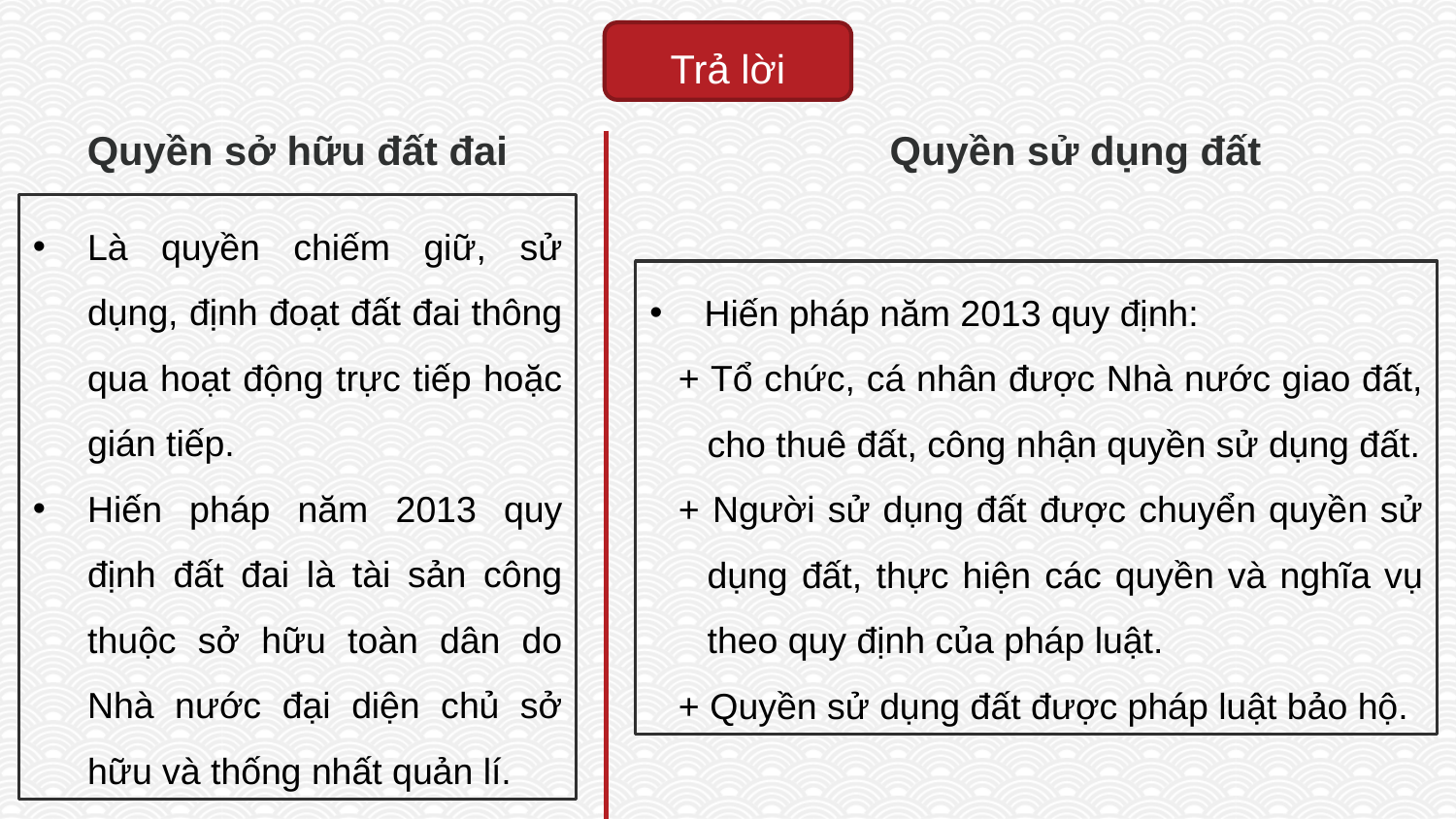

Trả lời
Quyền sở hữu đất đai
Quyền sử dụng đất
Là quyền chiếm giữ, sử dụng, định đoạt đất đai thông qua hoạt động trực tiếp hoặc gián tiếp.
Hiến pháp năm 2013 quy định đất đai là tài sản công thuộc sở hữu toàn dân do Nhà nước đại diện chủ sở hữu và thống nhất quản lí.
Hiến pháp năm 2013 quy định:
+ Tổ chức, cá nhân được Nhà nước giao đất, cho thuê đất, công nhận quyền sử dụng đất.
+ Người sử dụng đất được chuyển quyền sử dụng đất, thực hiện các quyền và nghĩa vụ theo quy định của pháp luật.
+ Quyền sử dụng đất được pháp luật bảo hộ.